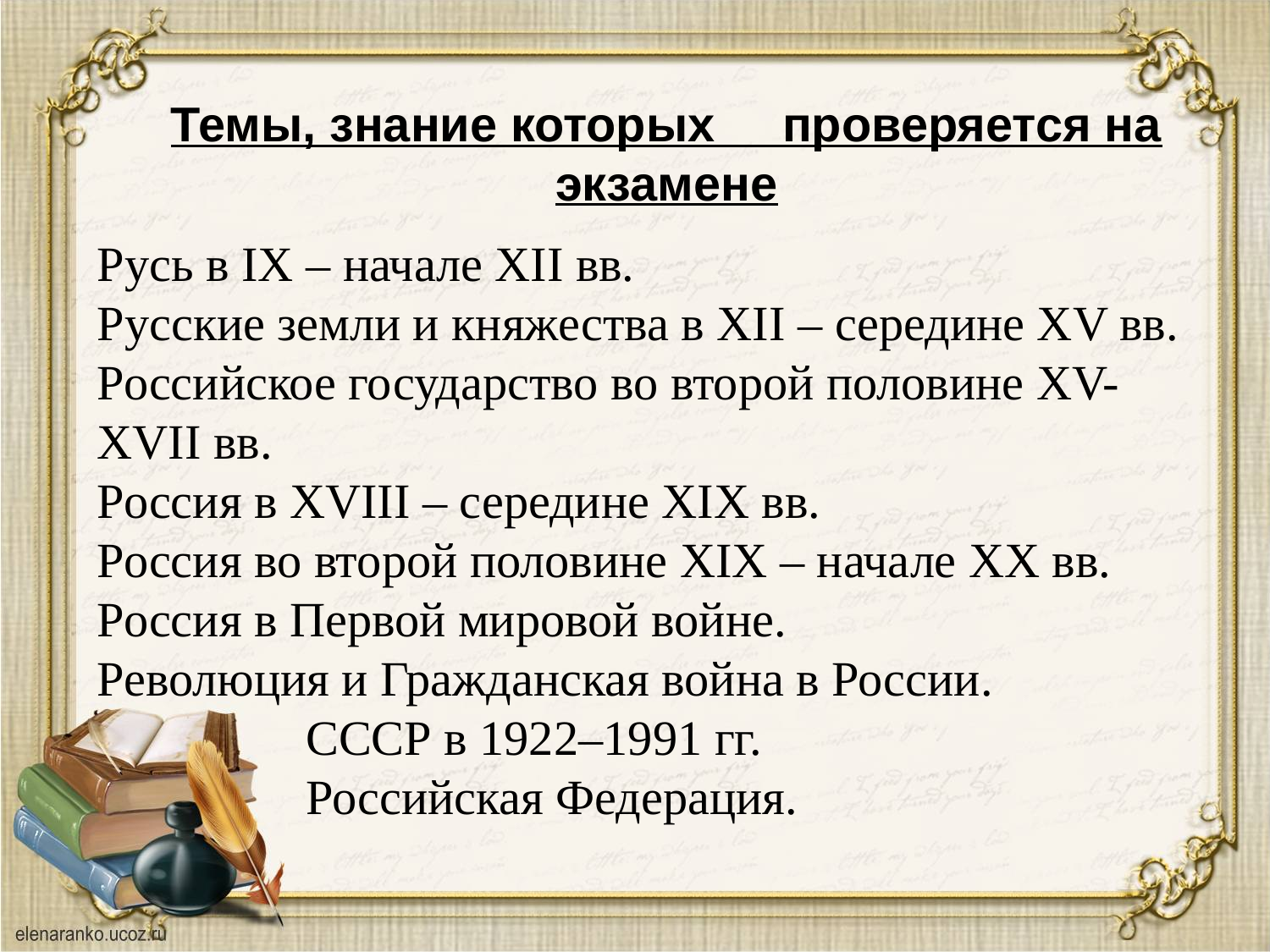

# Темы, знание которых     проверяется на экзамене
Русь в IX – начале XII вв.
Русские земли и княжества в XII – середине XV вв.
Российское государство во второй половине XV-XVII вв.
Россия в XVIII – середине XIX вв.
Россия во второй половине XIX – начале ХХ вв.
Россия в Первой мировой войне.
Революция и Гражданская война в России.
                 СССР в 1922–1991 гг.
                 Российская Федерация.